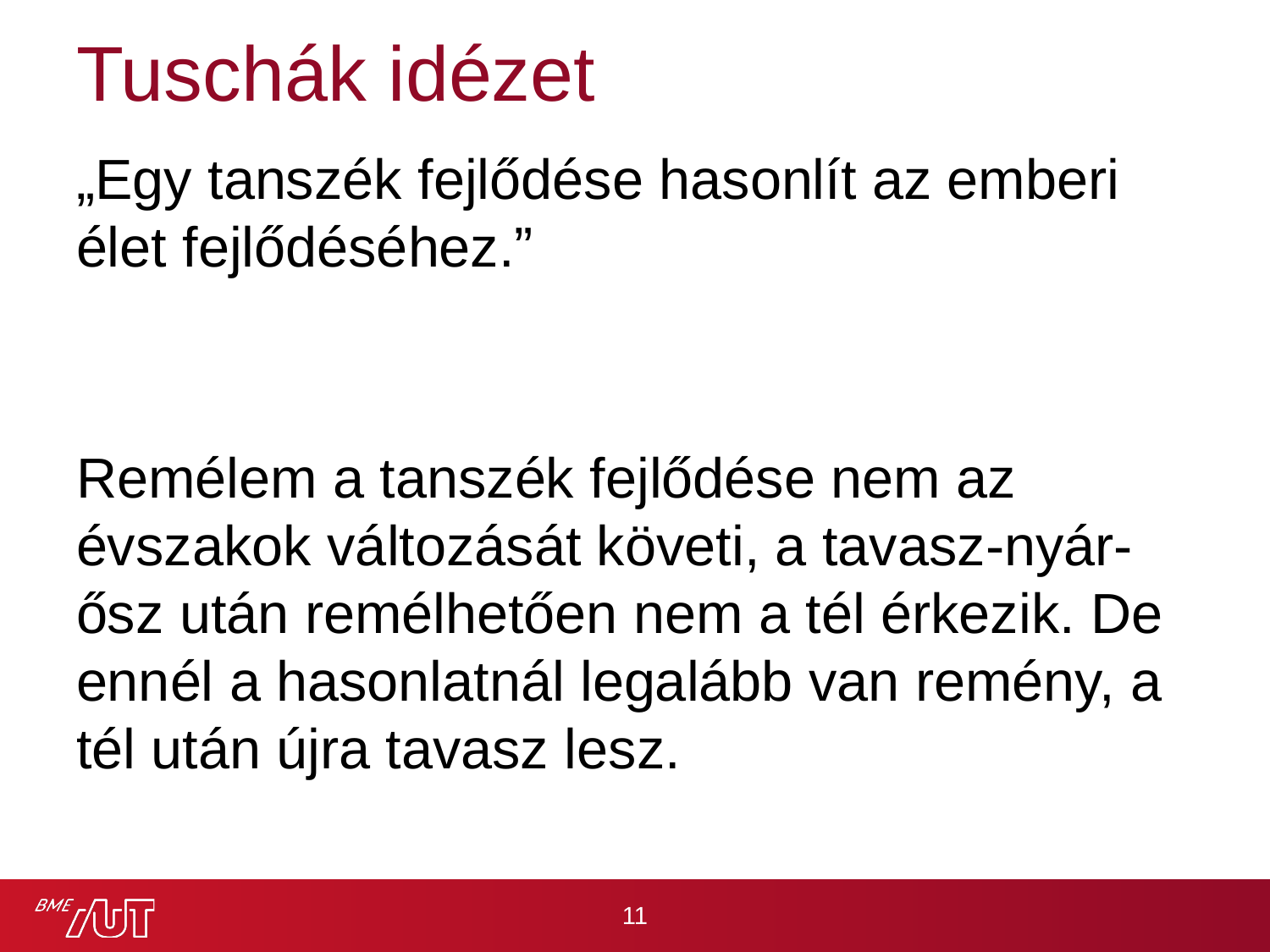

# Tuschák idézet
„Egy tanszék fejlődése hasonlít az emberi élet fejlődéséhez.”
Remélem a tanszék fejlődése nem az évszakok változását követi, a tavasz-nyár-ősz után remélhetően nem a tél érkezik. De ennél a hasonlatnál legalább van remény, a tél után újra tavasz lesz.

11